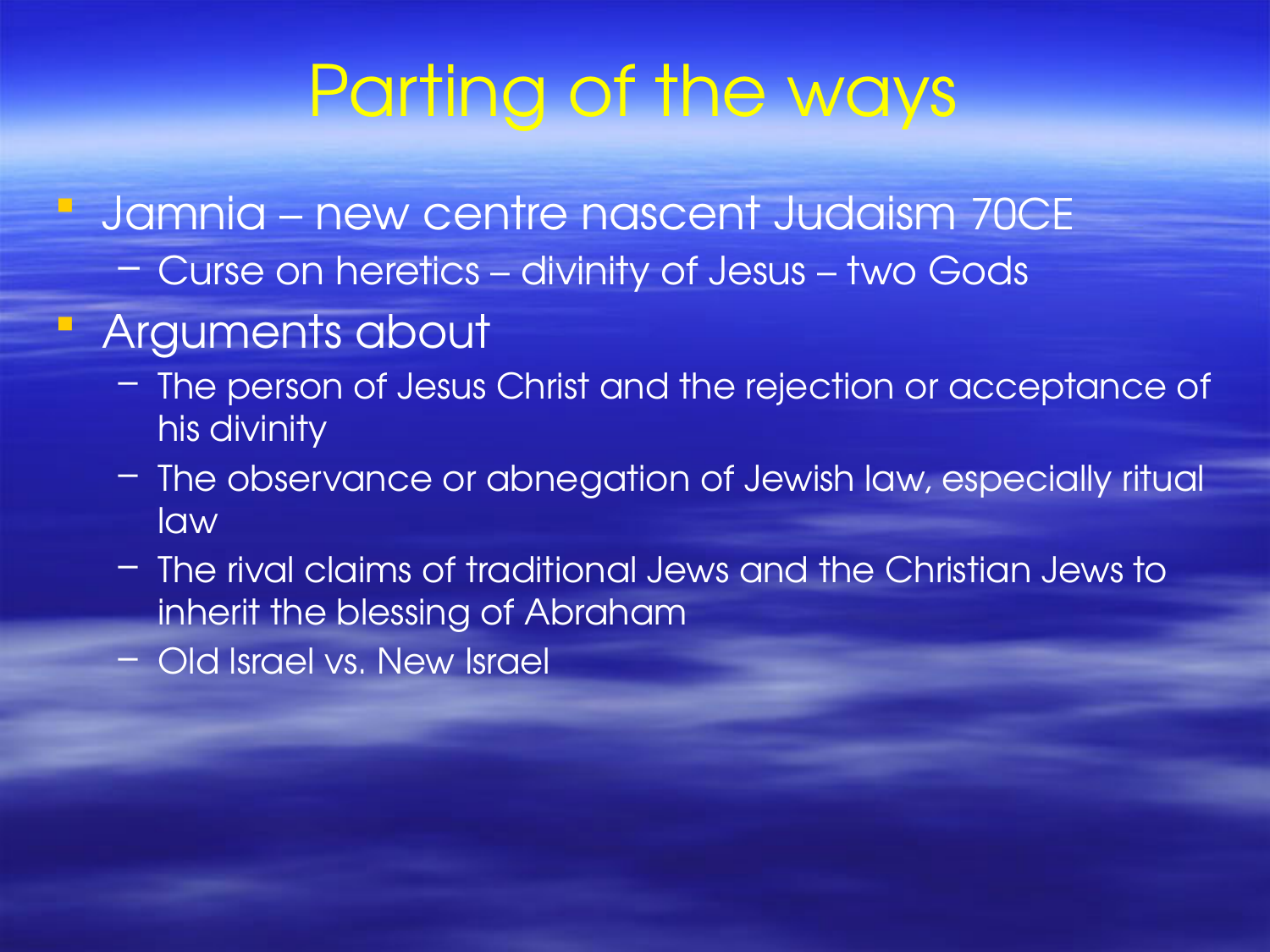

# Parting of the ways
Jamnia – new centre nascent Judaism 70CE
Curse on heretics – divinity of Jesus – two Gods
Arguments about
The person of Jesus Christ and the rejection or acceptance of his divinity
The observance or abnegation of Jewish law, especially ritual law
The rival claims of traditional Jews and the Christian Jews to inherit the blessing of Abraham
Old Israel vs. New Israel